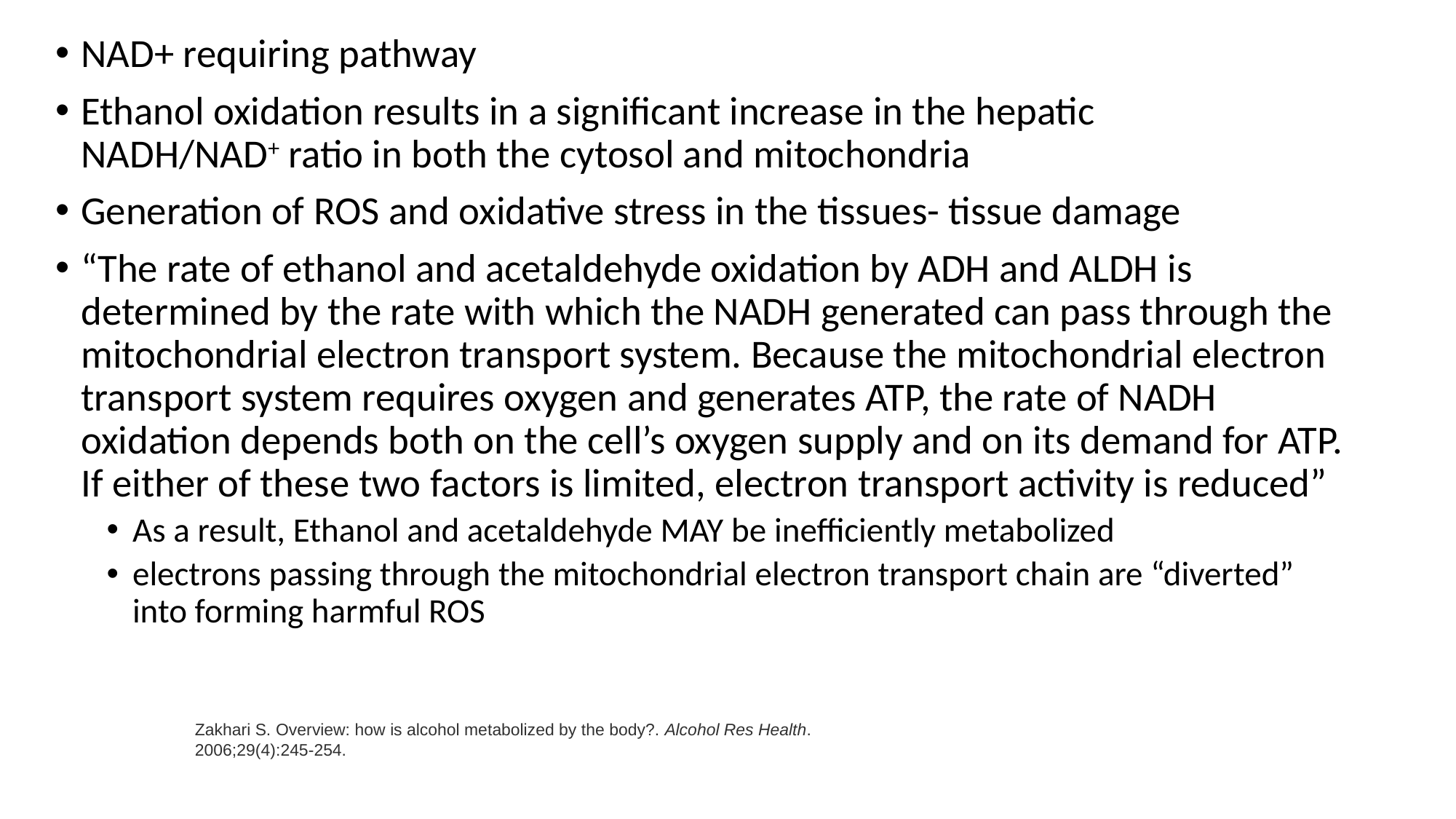

NAD+ requiring pathway
Ethanol oxidation results in a significant increase in the hepatic NADH/NAD+ ratio in both the cytosol and mitochondria
Generation of ROS and oxidative stress in the tissues- tissue damage
“The rate of ethanol and acetaldehyde oxidation by ADH and ALDH is determined by the rate with which the NADH generated can pass through the mitochondrial electron transport system. Because the mitochondrial electron transport system requires oxygen and generates ATP, the rate of NADH oxidation depends both on the cell’s oxygen supply and on its demand for ATP. If either of these two factors is limited, electron transport activity is reduced”
As a result, Ethanol and acetaldehyde MAY be inefficiently metabolized
electrons passing through the mitochondrial electron transport chain are “diverted” into forming harmful ROS
Zakhari S. Overview: how is alcohol metabolized by the body?. Alcohol Res Health. 2006;29(4):245-254.